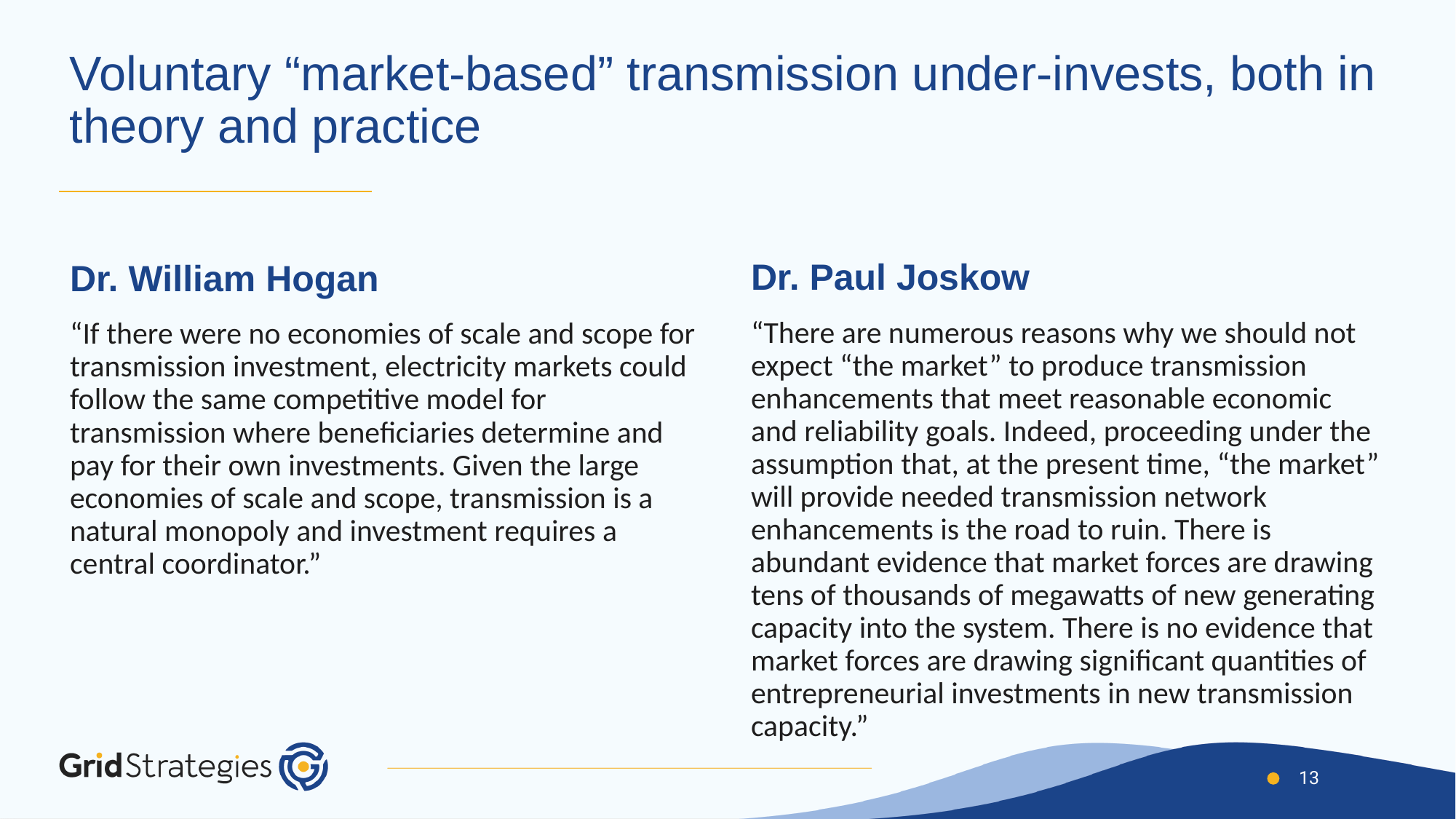

# Voluntary “market-based” transmission under-invests, both in theory and practice
Dr. Paul Joskow
Dr. William Hogan
“There are numerous reasons why we should not expect “the market” to produce transmission enhancements that meet reasonable economic and reliability goals. Indeed, proceeding under the assumption that, at the present time, “the market” will provide needed transmission network enhancements is the road to ruin. There is abundant evidence that market forces are drawing tens of thousands of megawatts of new generating capacity into the system. There is no evidence that market forces are drawing significant quantities of entrepreneurial investments in new transmission capacity.”
“If there were no economies of scale and scope for transmission investment, electricity markets could follow the same competitive model for transmission where beneficiaries determine and pay for their own investments. Given the large economies of scale and scope, transmission is a natural monopoly and investment requires a central coordinator.”
13